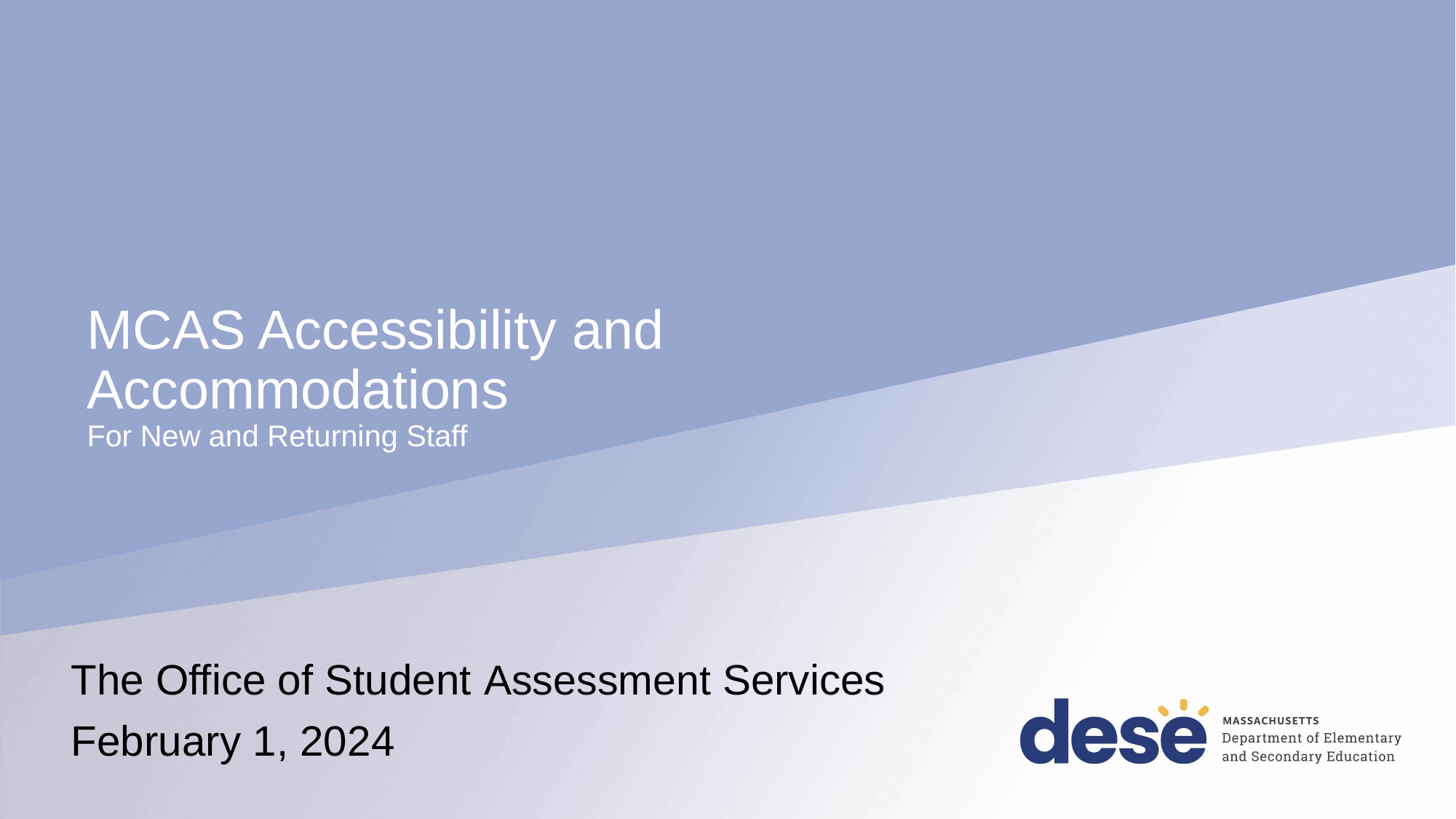

# MCAS Accessibility and Accommodations  For New and Returning Staff
The Office of Student Assessment Services
February 1, 2024